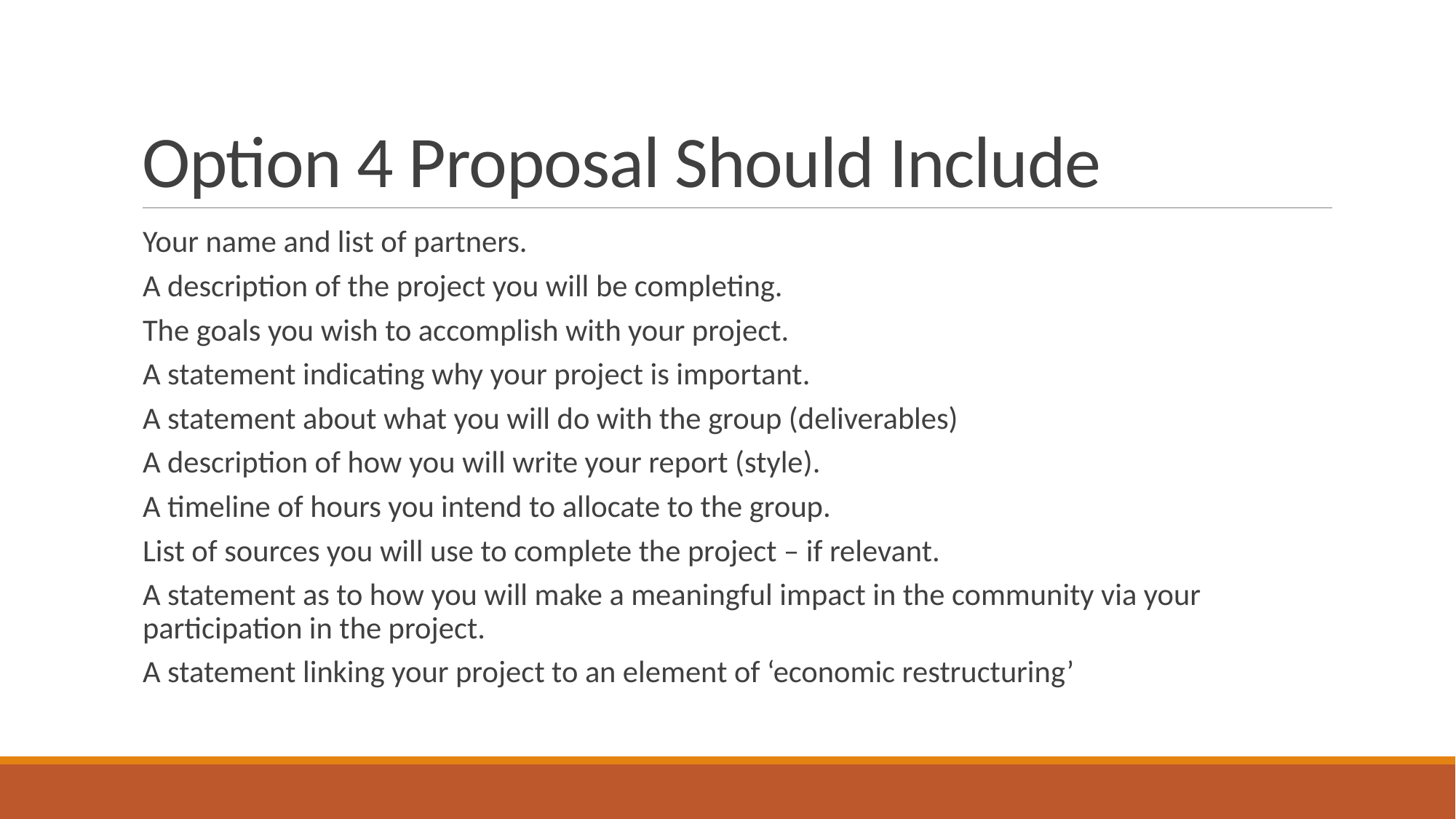

# Option 4 Proposal Should Include
Your name and list of partners.
A description of the project you will be completing.
The goals you wish to accomplish with your project.
A statement indicating why your project is important.
A statement about what you will do with the group (deliverables)
A description of how you will write your report (style).
A timeline of hours you intend to allocate to the group.
List of sources you will use to complete the project – if relevant.
A statement as to how you will make a meaningful impact in the community via your participation in the project.
A statement linking your project to an element of ‘economic restructuring’